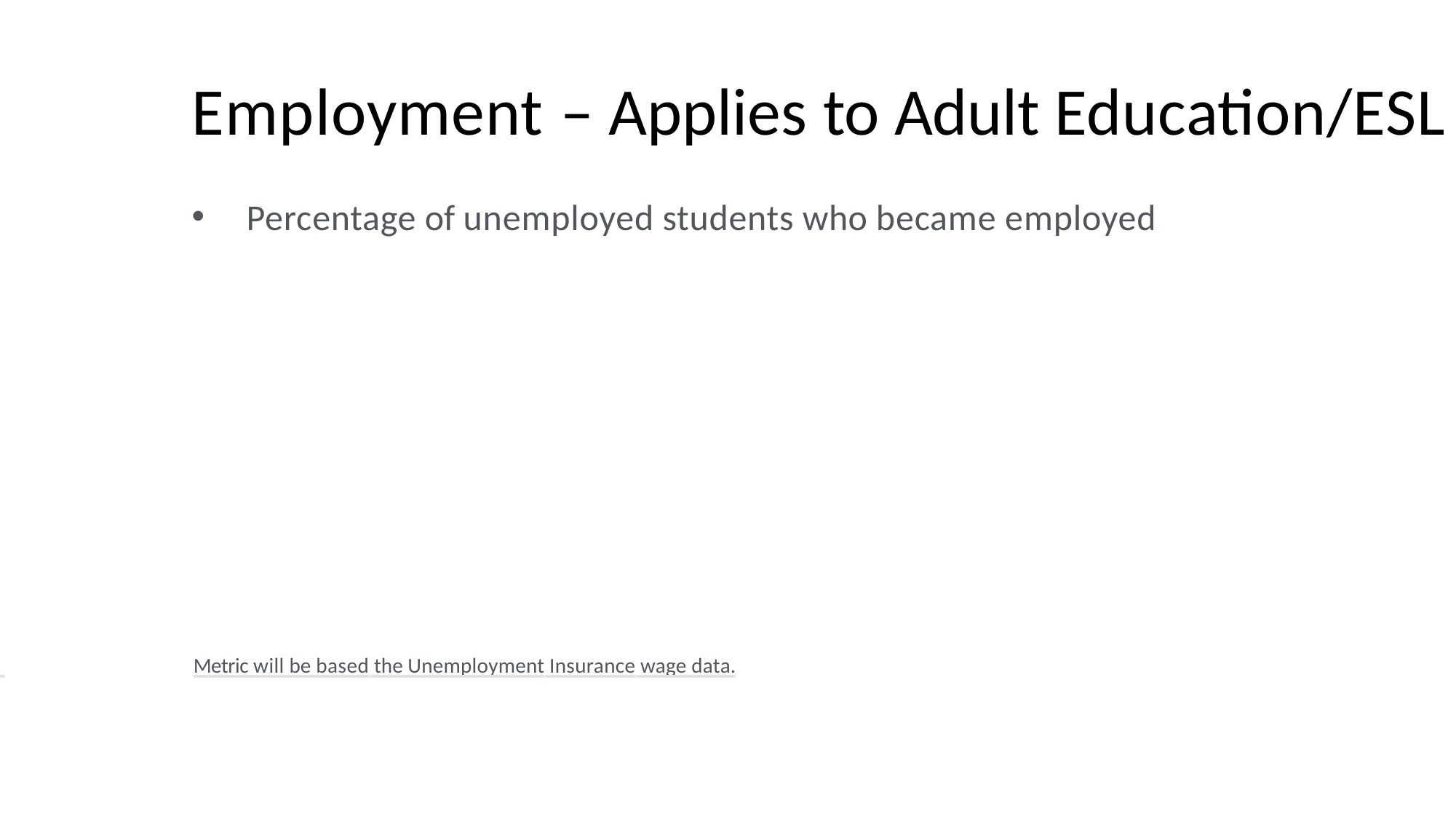

# Employment – Applies to Adult Education/ESL
Percentage of unemployed students who became employed
 	Metric will be based the Unemployment Insurance wage data.